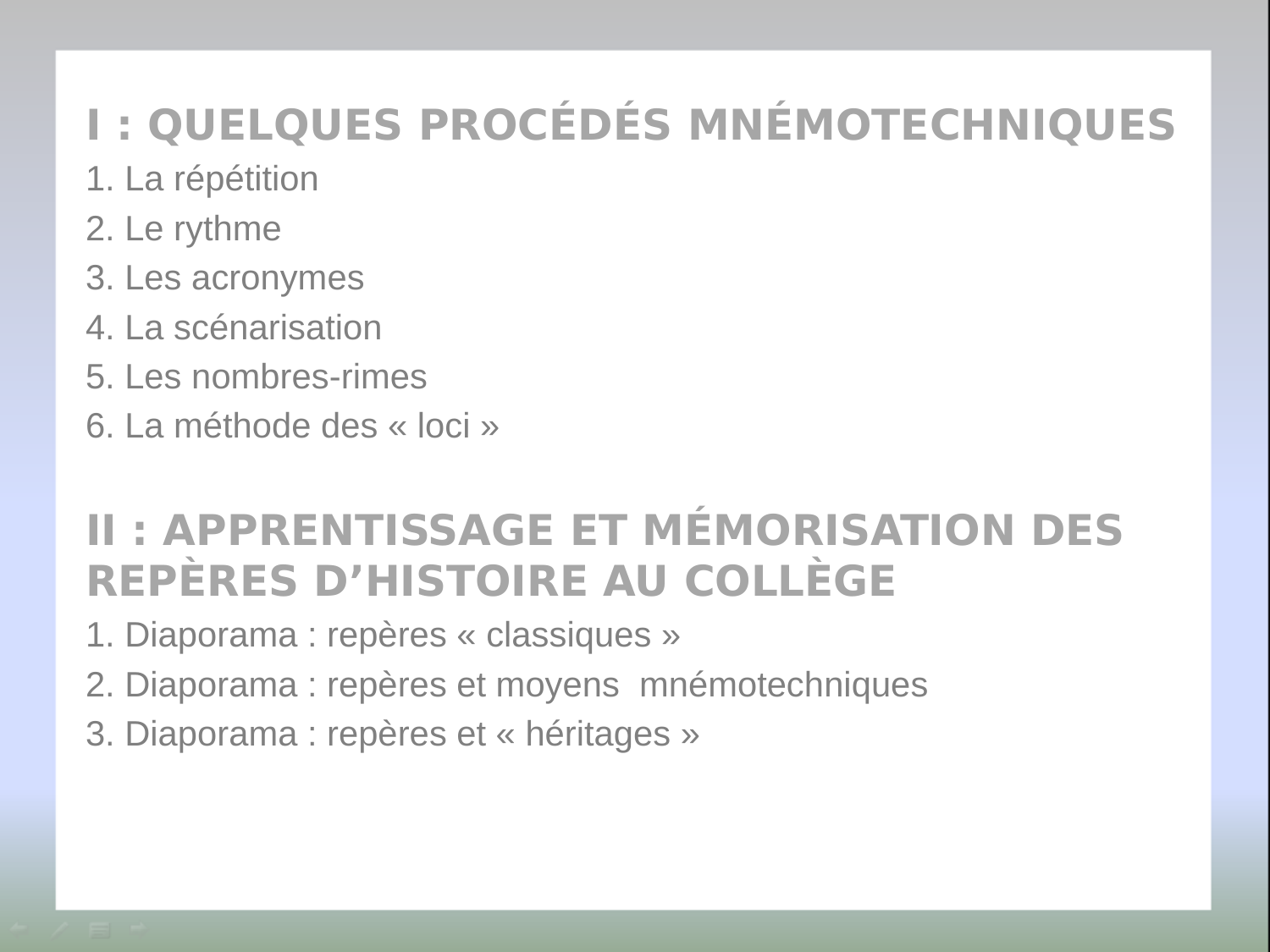

I : QUELQUES PROCÉDÉS MNÉMOTECHNIQUES
1. La répétition
2. Le rythme
3. Les acronymes
4. La scénarisation
5. Les nombres-rimes
6. La méthode des « loci »

II : APPRENTISSAGE ET MÉMORISATION DES REPÈRES D’HISTOIRE AU COLLÈGE
1. Diaporama : repères « classiques »
2. Diaporama : repères et moyens  mnémotechniques
3. Diaporama : repères et « héritages »